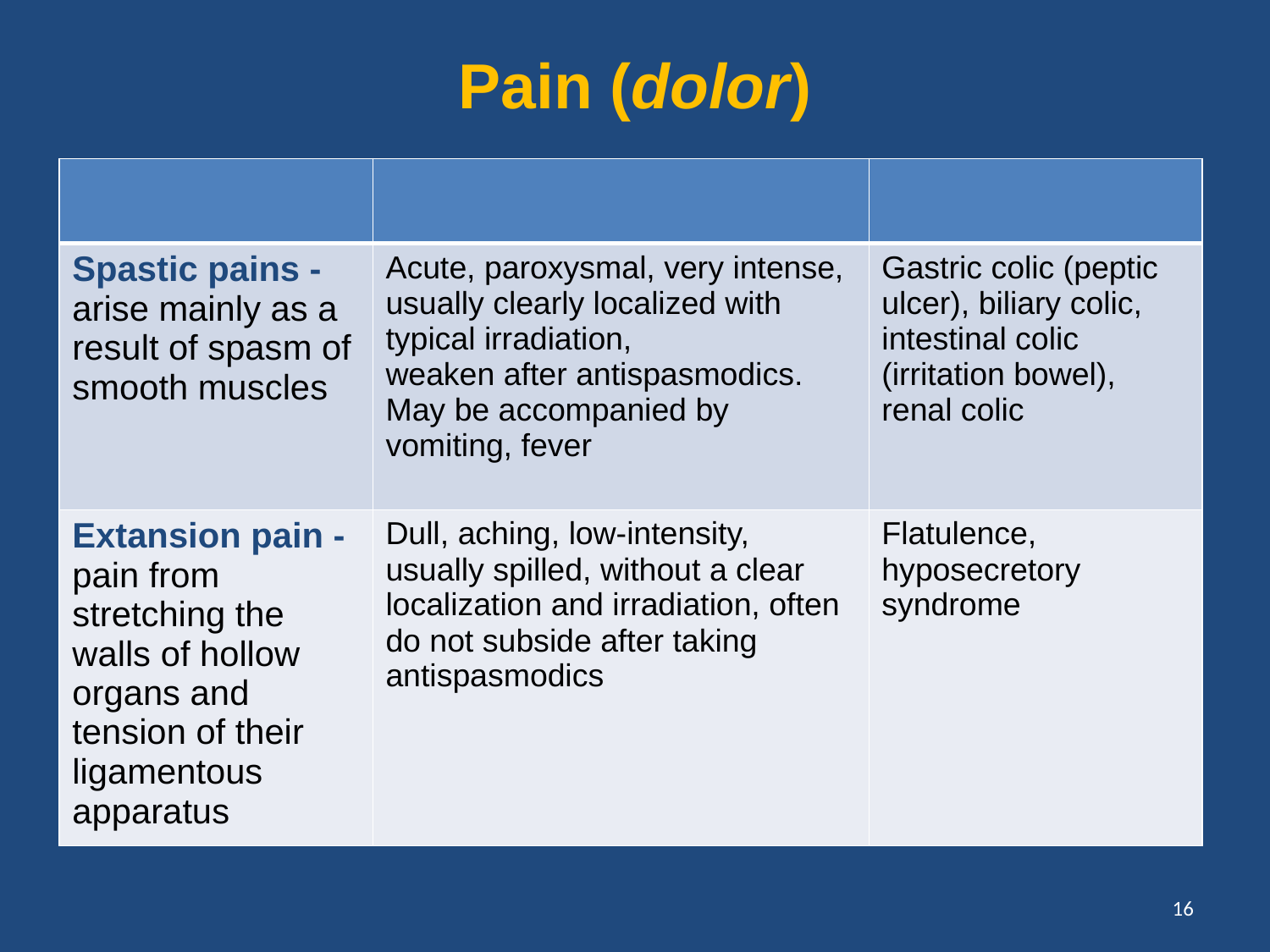

# Pain (dolor)
|  |  |  |
| --- | --- | --- |
| Spastic pains - arise mainly as a result of spasm of smooth muscles | Acute, paroxysmal, very intense, usually clearly localized with typical irradiation, weaken after antispasmodics. May be accompanied by vomiting, fever | Gastric colic (peptic ulcer), biliary colic, intestinal colic (irritation bowel), renal colic |
| Extansion pain - pain from stretching the walls of hollow organs and tension of their ligamentous apparatus | Dull, aching, low-intensity, usually spilled, without a clear localization and irradiation, often do not subside after taking antispasmodics | Flatulence, hyposecretory syndrome |
16